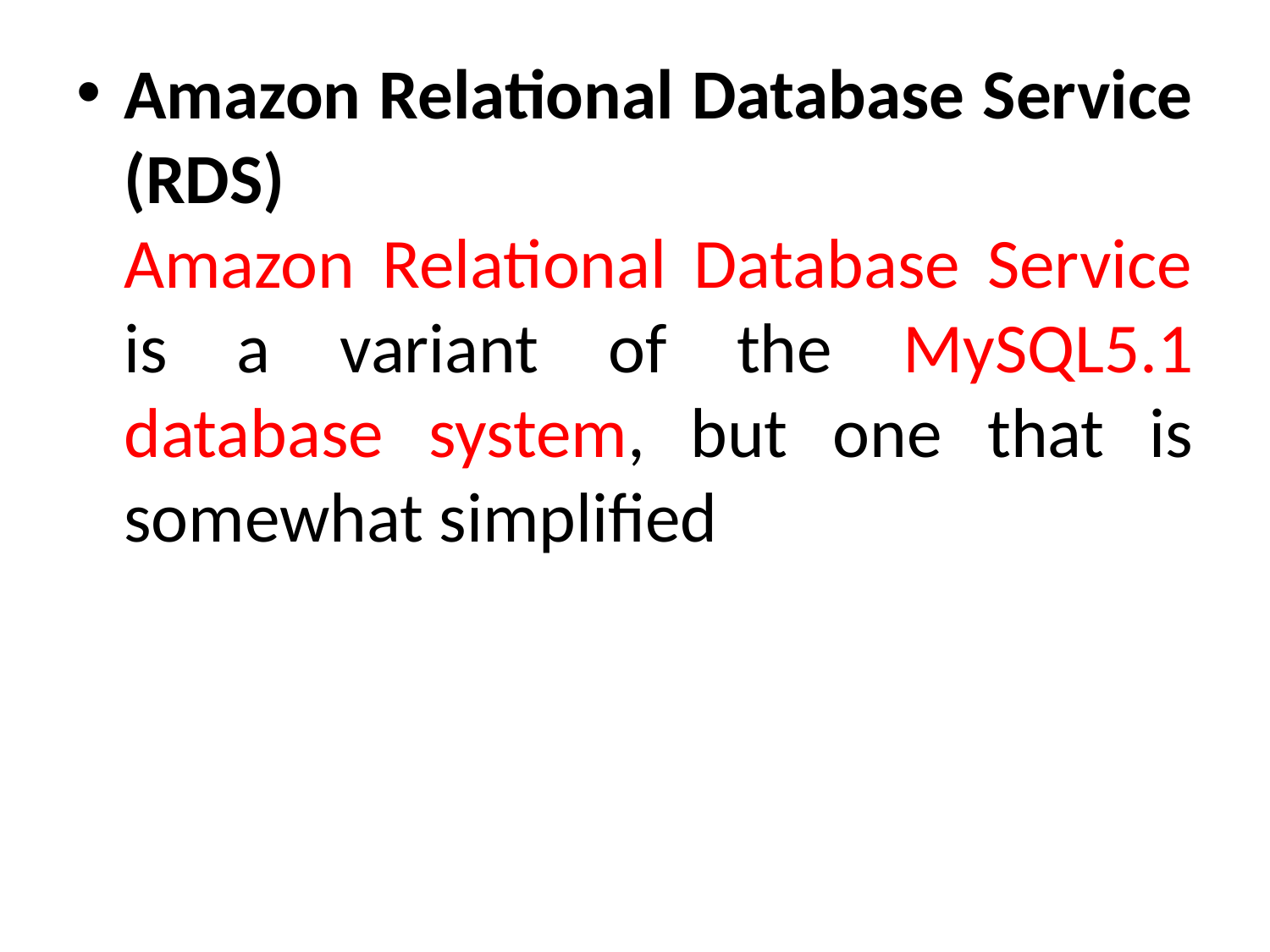

Amazon Relational Database Service (RDS)
Amazon Relational Database Service is a variant of the MySQL5.1 database system, but one that is somewhat simplified